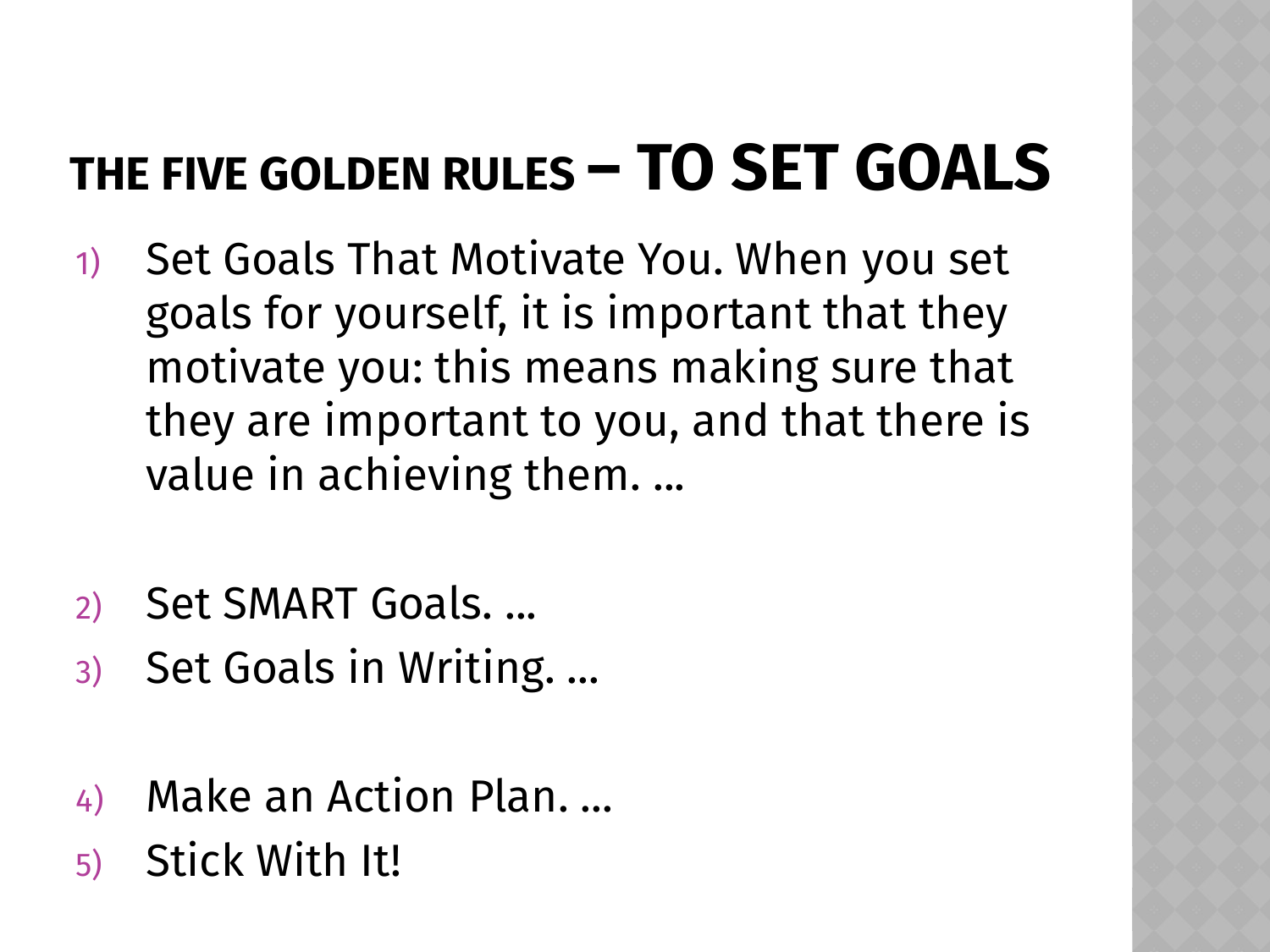

# the Five Golden Rules – to set goals
Set Goals That Motivate You. When you set goals for yourself, it is important that they motivate you: this means making sure that they are important to you, and that there is value in achieving them. ...

Set SMART Goals. ...
Set Goals in Writing. ...

Make an Action Plan. ...
Stick With It!